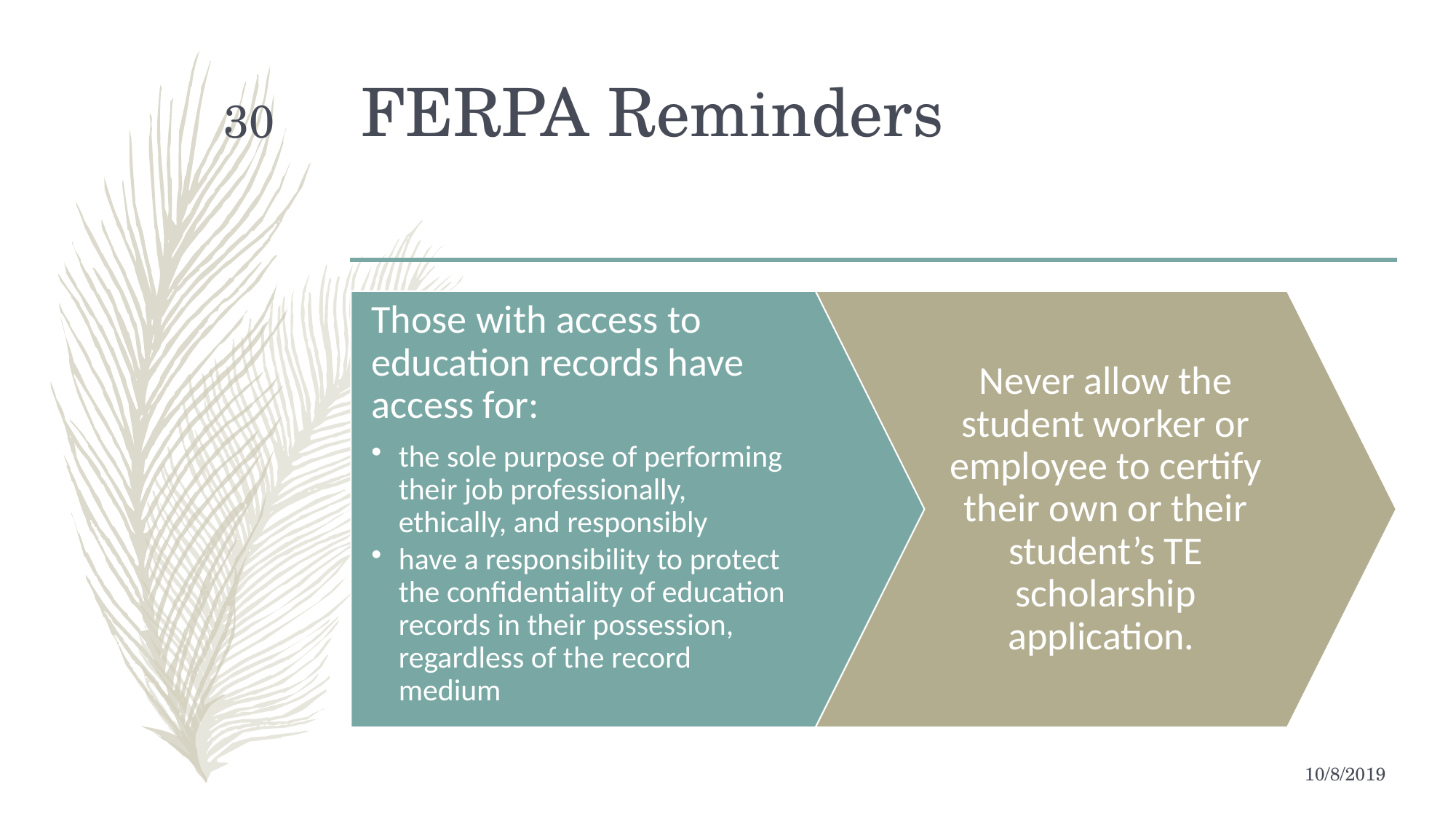

# FERPA Reminders
30
Those with access to education records have access for:
the sole purpose of performing their job professionally, ethically, and responsibly
have a responsibility to protect the confidentiality of education records in their possession, regardless of the record medium
Never allow the student worker or employee to certify their own or their student’s TE scholarship application.
10/8/2019